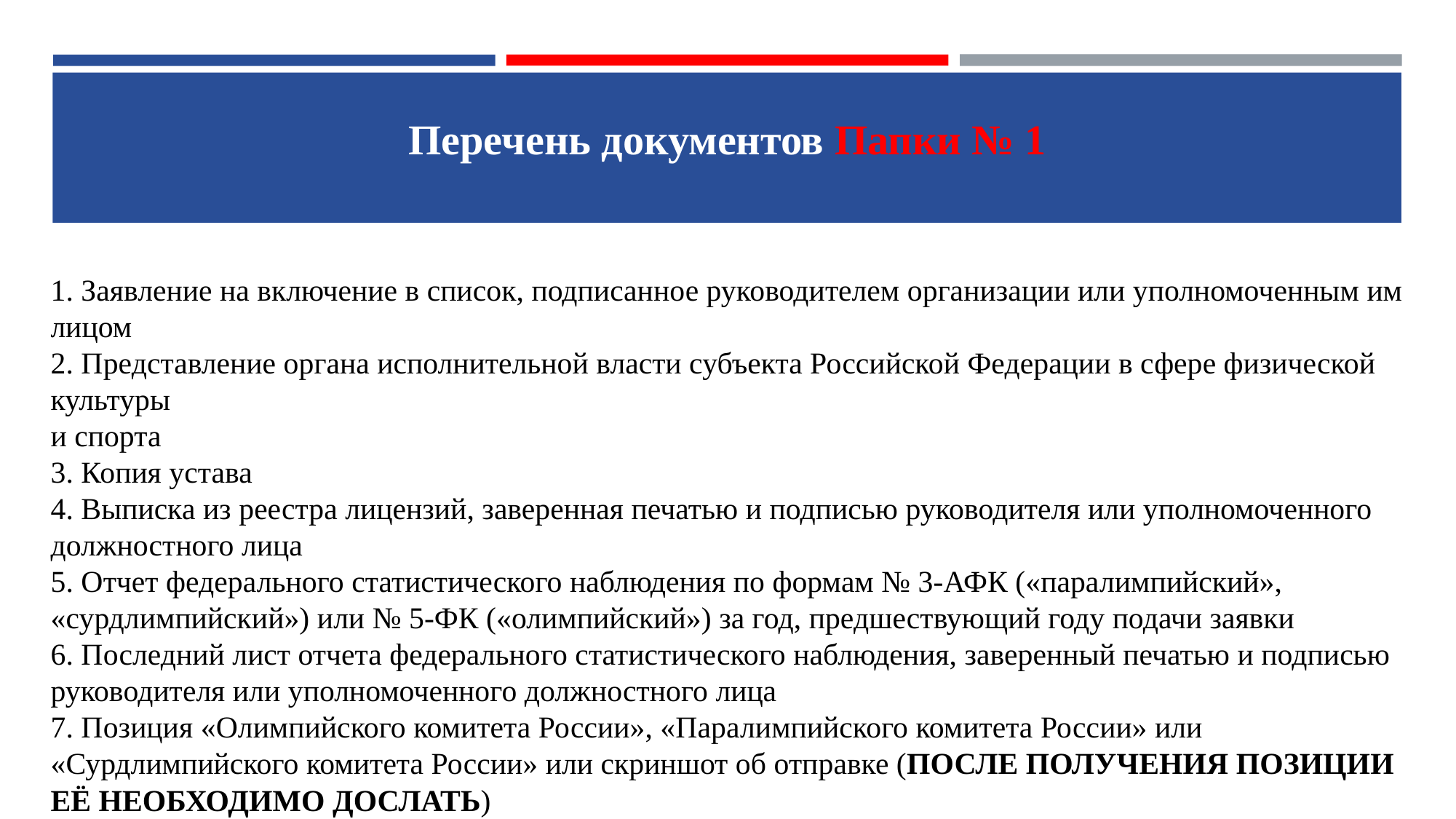

Перечень документов Папки № 1

1. Заявление на включение в список, подписанное руководителем организации или уполномоченным им лицом
2. Представление органа исполнительной власти субъекта Российской Федерации в сфере физической культуры
и спорта
3. Копия устава
4. Выписка из реестра лицензий, заверенная печатью и подписью руководителя или уполномоченного должностного лица
5. Отчет федерального статистического наблюдения по формам № 3-АФК («паралимпийский», «сурдлимпийский») или № 5-ФК («олимпийский») за год, предшествующий году подачи заявки
6. Последний лист отчета федерального статистического наблюдения, заверенный печатью и подписью руководителя или уполномоченного должностного лица
7. Позиция «Олимпийского комитета России», «Паралимпийского комитета России» или «Сурдлимпийского комитета России» или скриншот об отправке (ПОСЛЕ ПОЛУЧЕНИЯ ПОЗИЦИИ ЕЁ НЕОБХОДИМО ДОСЛАТЬ)